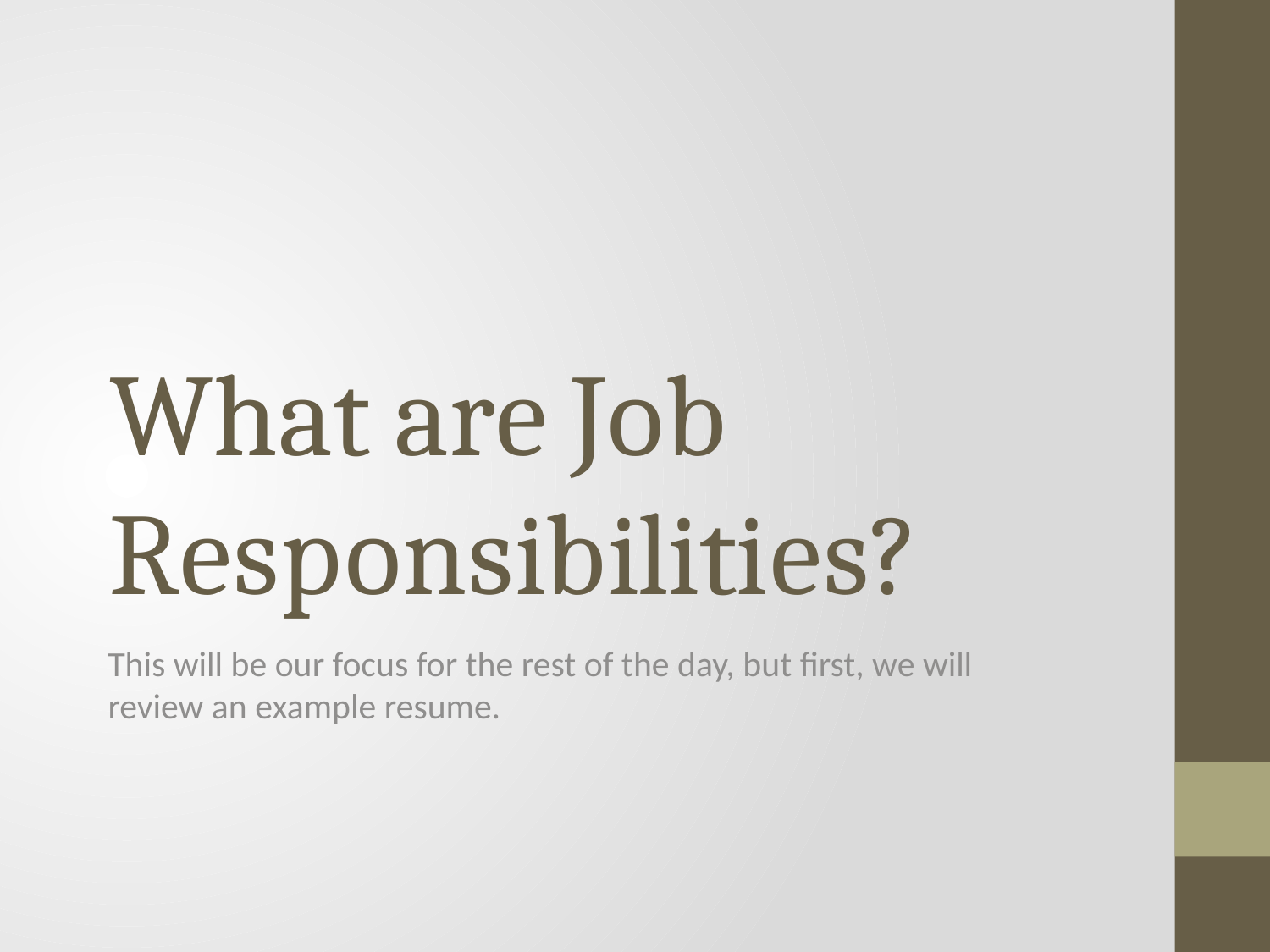

# What are Job Responsibilities?
This will be our focus for the rest of the day, but first, we will review an example resume.